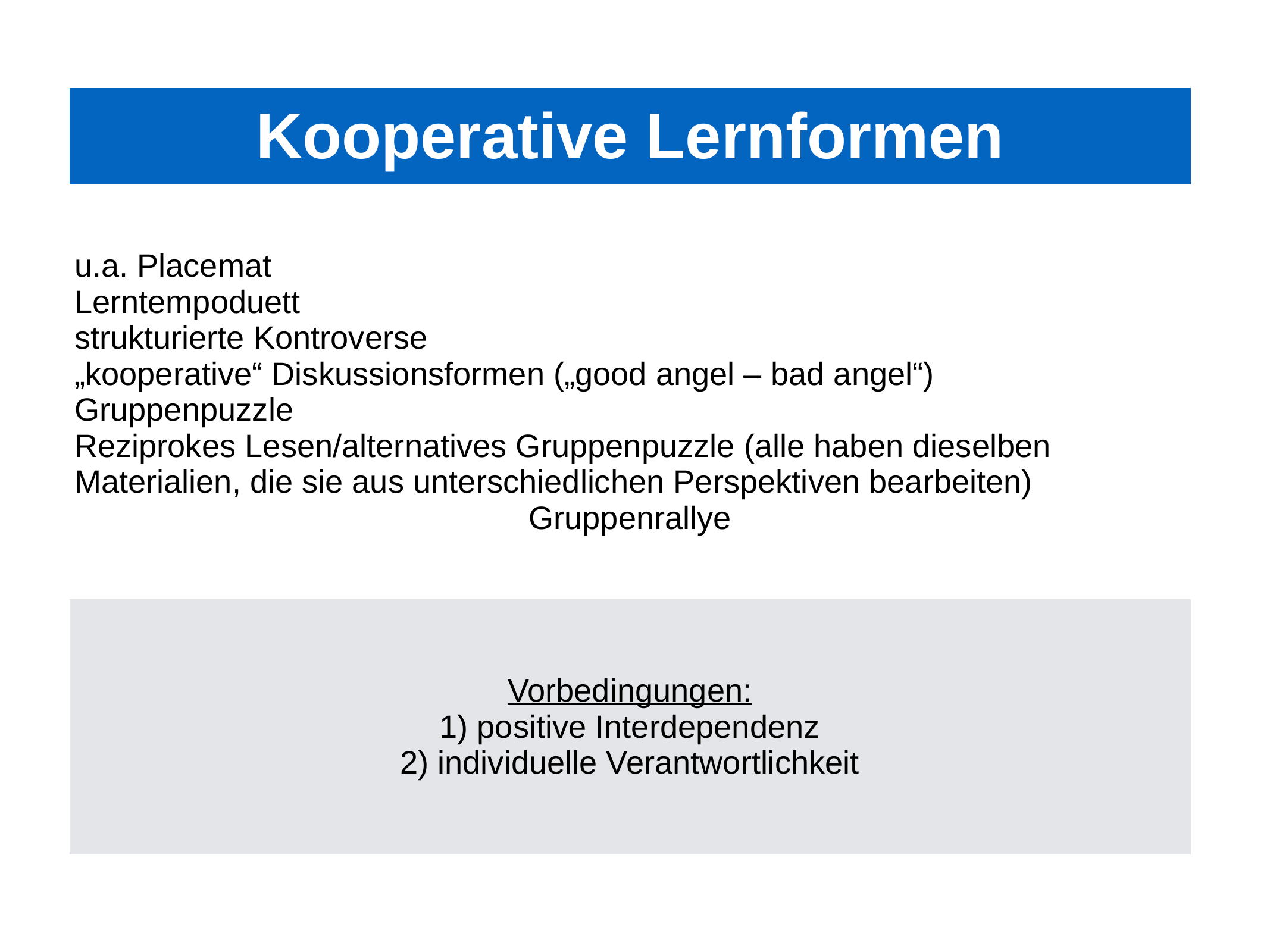

| Kooperative Lernformen |
| --- |
| u.a. Placemat Lerntempoduett strukturierte Kontroverse „kooperative“ Diskussionsformen („good angel – bad angel“) Gruppenpuzzle Reziprokes Lesen/alternatives Gruppenpuzzle (alle haben dieselben Materialien, die sie aus unterschiedlichen Perspektiven bearbeiten) Gruppenrallye |
| Vorbedingungen: 1) positive Interdependenz 2) individuelle Verantwortlichkeit |